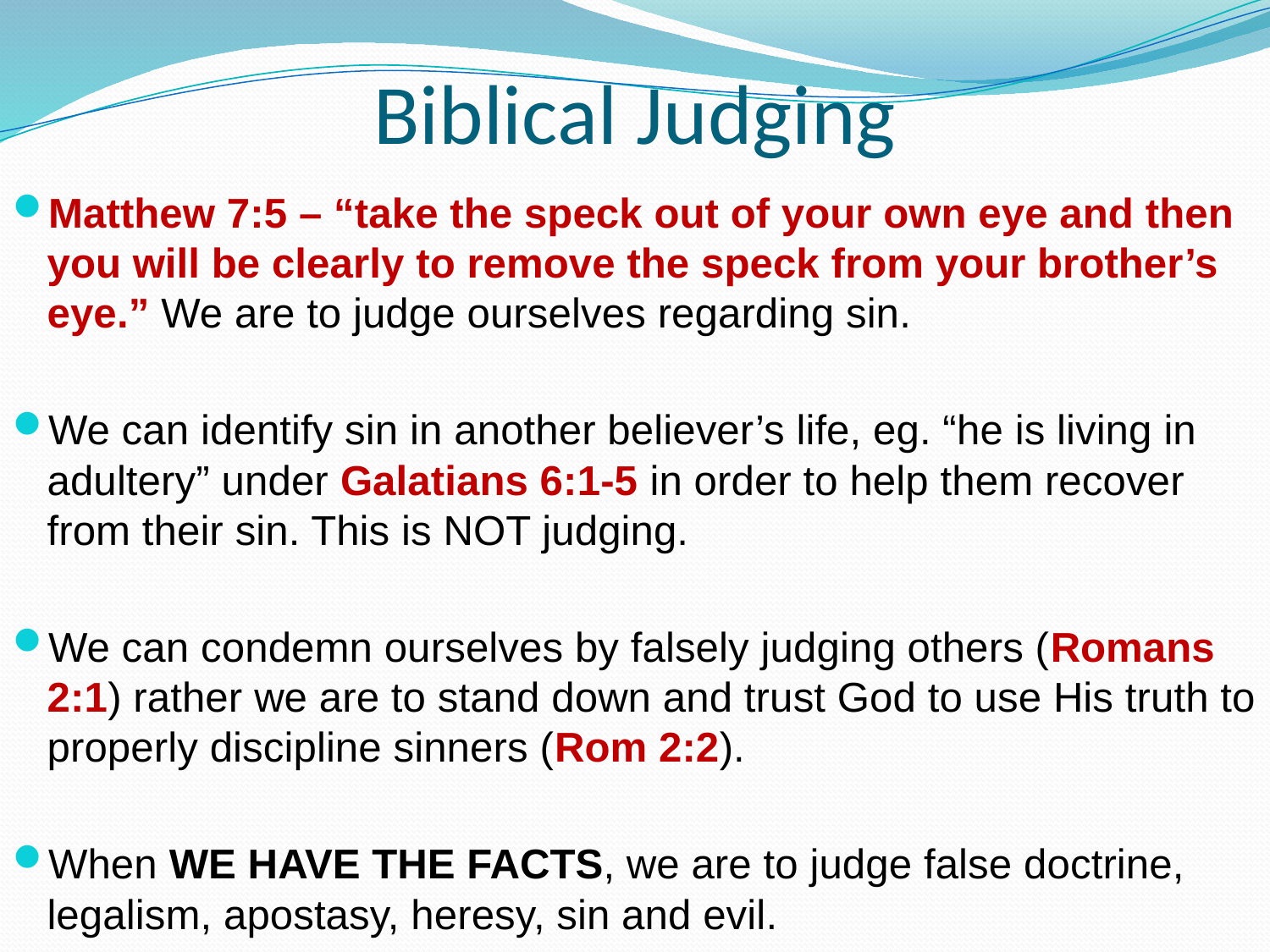

# Biblical Judging
Matthew 7:5 – “take the speck out of your own eye and then you will be clearly to remove the speck from your brother’s eye.” We are to judge ourselves regarding sin.

We can identify sin in another believer’s life, eg. “he is living in adultery” under Galatians 6:1-5 in order to help them recover from their sin. This is NOT judging.

We can condemn ourselves by falsely judging others (Romans 2:1) rather we are to stand down and trust God to use His truth to properly discipline sinners (Rom 2:2).

When WE HAVE THE FACTS, we are to judge false doctrine, legalism, apostasy, heresy, sin and evil.